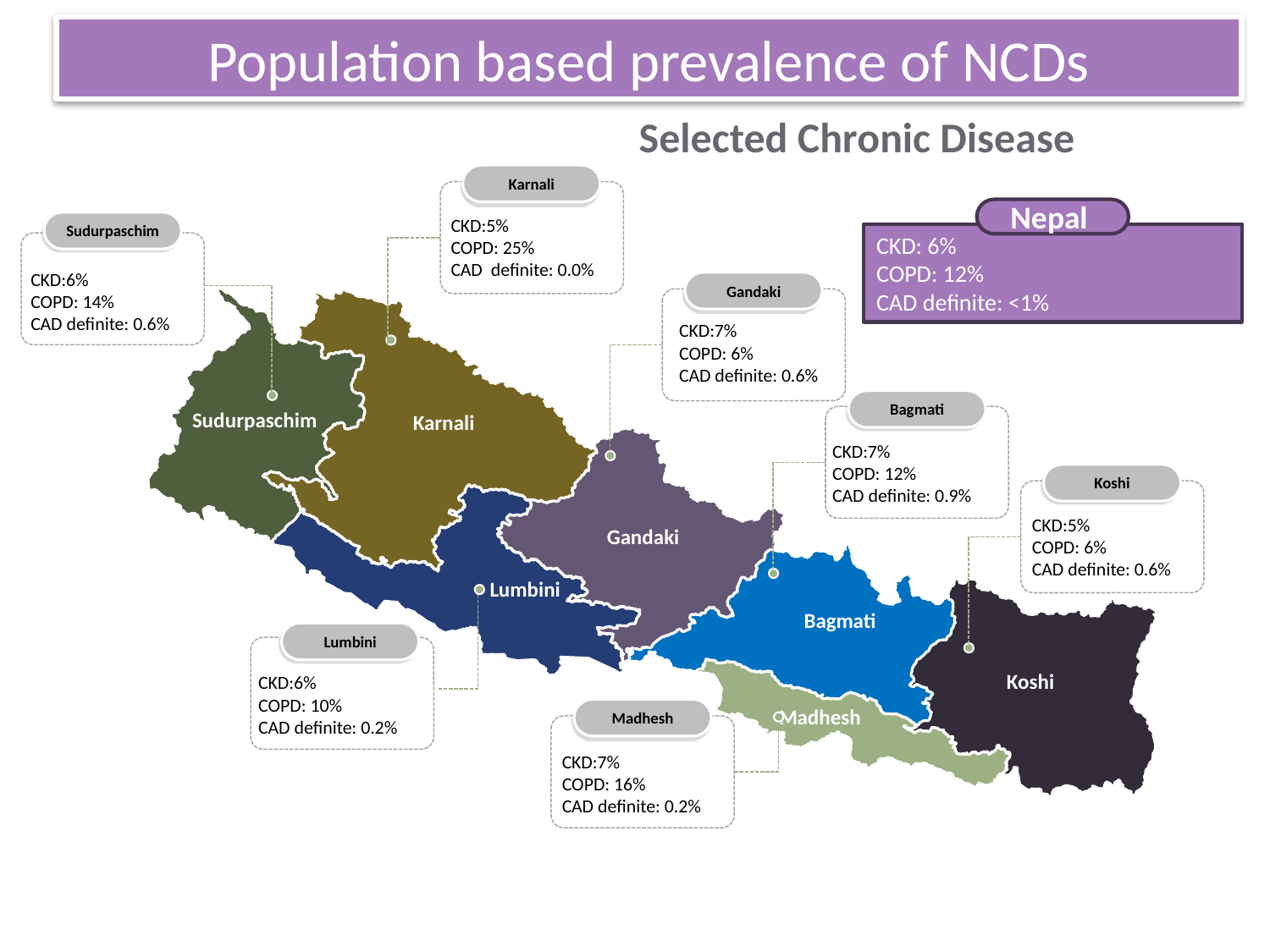

Population based prevalence of NCDs
Selected Chronic Disease
Karnali

Nepal
CKD: 6%
COPD: 12%
CAD definite: <1%
CKD:5%
COPD: 25%
CAD  definite: 0.0%
Sudurpaschim

CKD:6%
COPD: 14%
CAD definite: 0.6%
Gandaki

CKD:7%
COPD: 6%
CAD definite: 0.6%
Bagmati
Sudurpaschim
Karnali

CKD:7%
COPD: 12%
CAD definite: 0.9%
Koshi

CKD:5%
COPD: 6%
CAD definite: 0.6%
Gandaki

Lumbini

Lumbini

Bagmati

CKD:6%
COPD: 10%
CAD definite: 0.2%
Koshi
Madhesh
Madhesh

CKD:7%
COPD: 16%
CAD definite: 0.2%